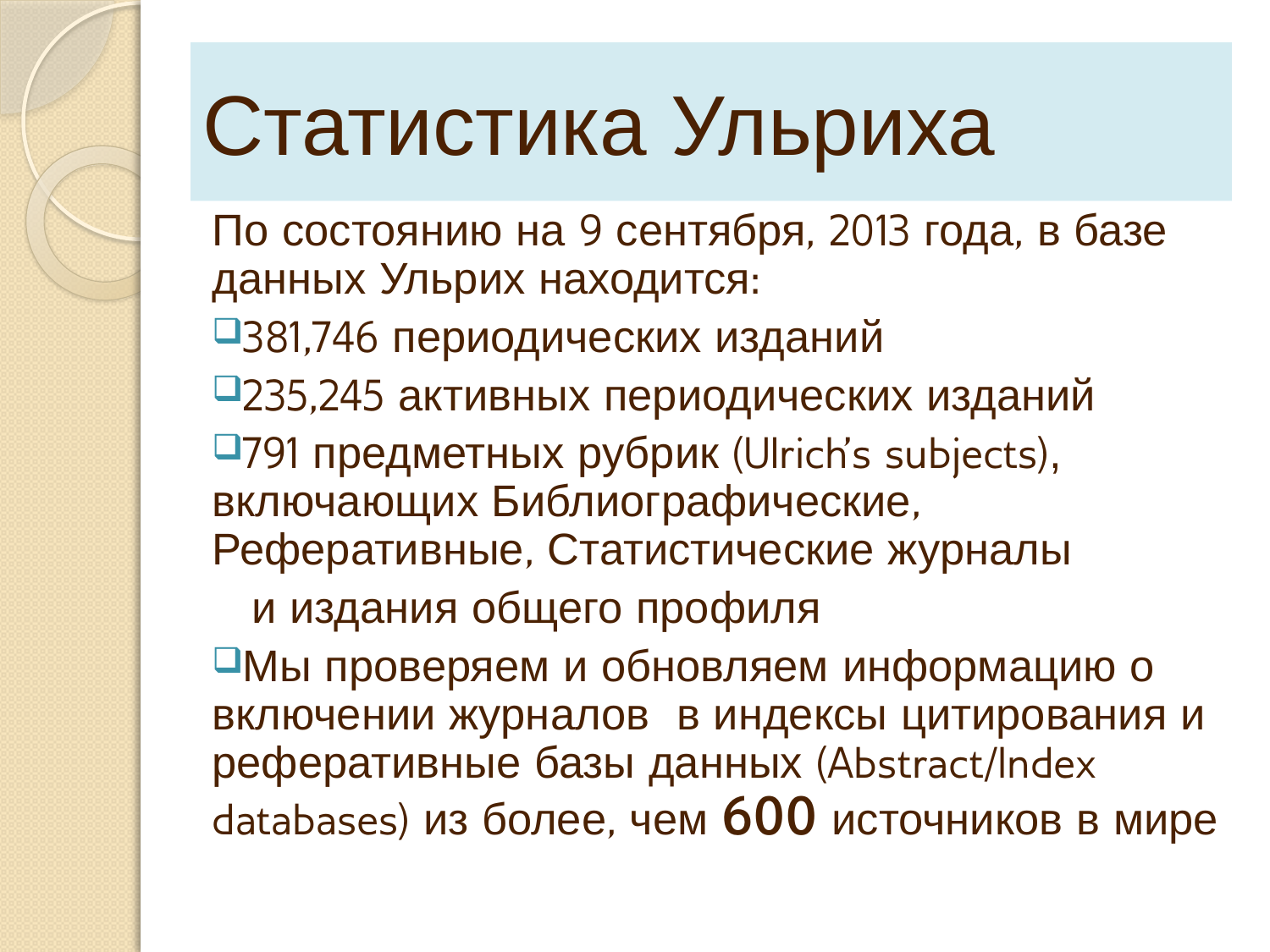

# Статистика Ульриха
По состоянию на 9 сентября, 2013 года, в базе данных Ульрих находится:
381,746 периодических изданий
235,245 активных периодических изданий
791 предметных рубрик (Ulrich’s subjects), включающих Библиографические, Реферативные, Статистические журналы
   и издания общего профиля
Мы проверяем и обновляем информацию о включении журналов  в индексы цитирования и реферативные базы данных (Abstract/Index databases) из более, чем 600 источников в мире